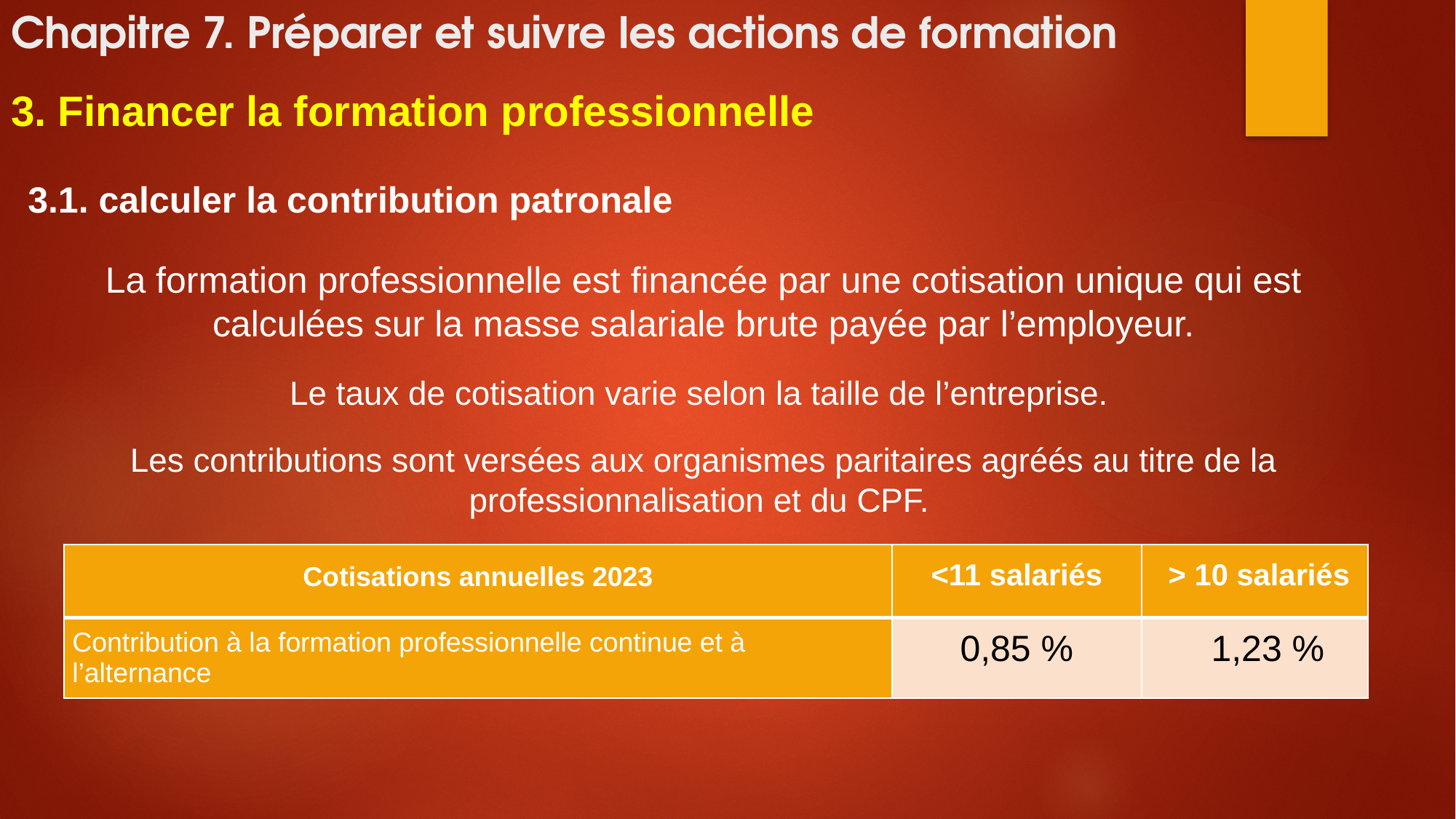

# Chapitre 7. Préparer et suivre les actions de formation
3. Financer la formation professionnelle
3.1. calculer la contribution patronale
La formation professionnelle est financée par une cotisation unique qui est calculées sur la masse salariale brute payée par l’employeur.
Le taux de cotisation varie selon la taille de l’entreprise.
Les contributions sont versées aux organismes paritaires agréés au titre de la professionnalisation et du CPF.
| Cotisations annuelles 2023 | <11 salariés | > 10 salariés |
| --- | --- | --- |
| Contribution à la formation professionnelle continue et à l’alternance | 0,85 % | 1,23 % |